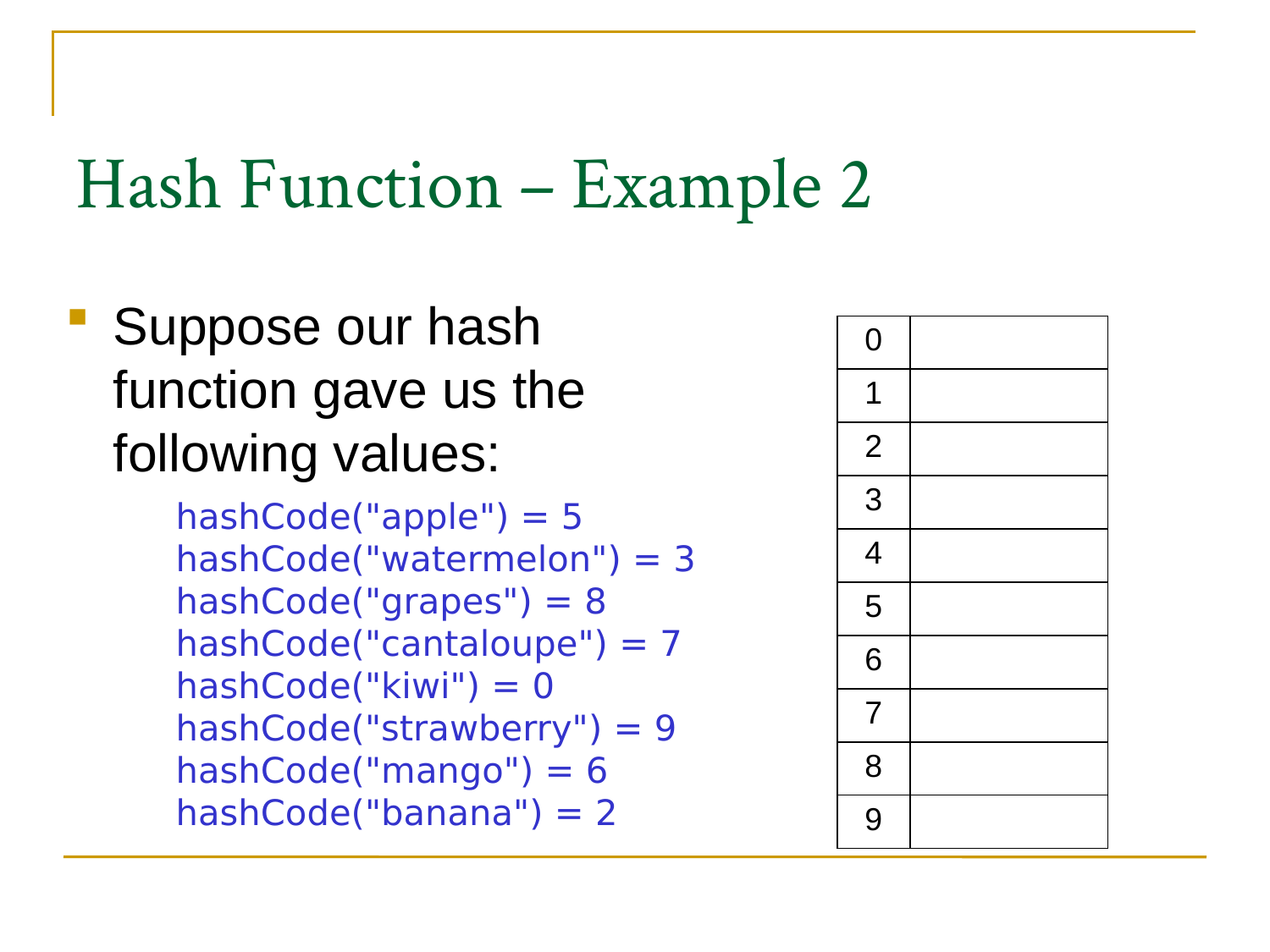

# Hash Function – Example 2
Suppose our hash function gave us the following values:
hashCode("apple") = 5
hashCode("watermelon") = 3
hashCode("grapes") = 8
hashCode("cantaloupe") = 7
hashCode("kiwi") = 0
hashCode("strawberry") = 9
hashCode("mango") = 6
hashCode("banana") = 2
| 0 |  |
| --- | --- |
| 1 |  |
| 2 |  |
| 3 |  |
| 4 |  |
| 5 |  |
| 6 |  |
| 7 |  |
| 8 |  |
| 9 |  |